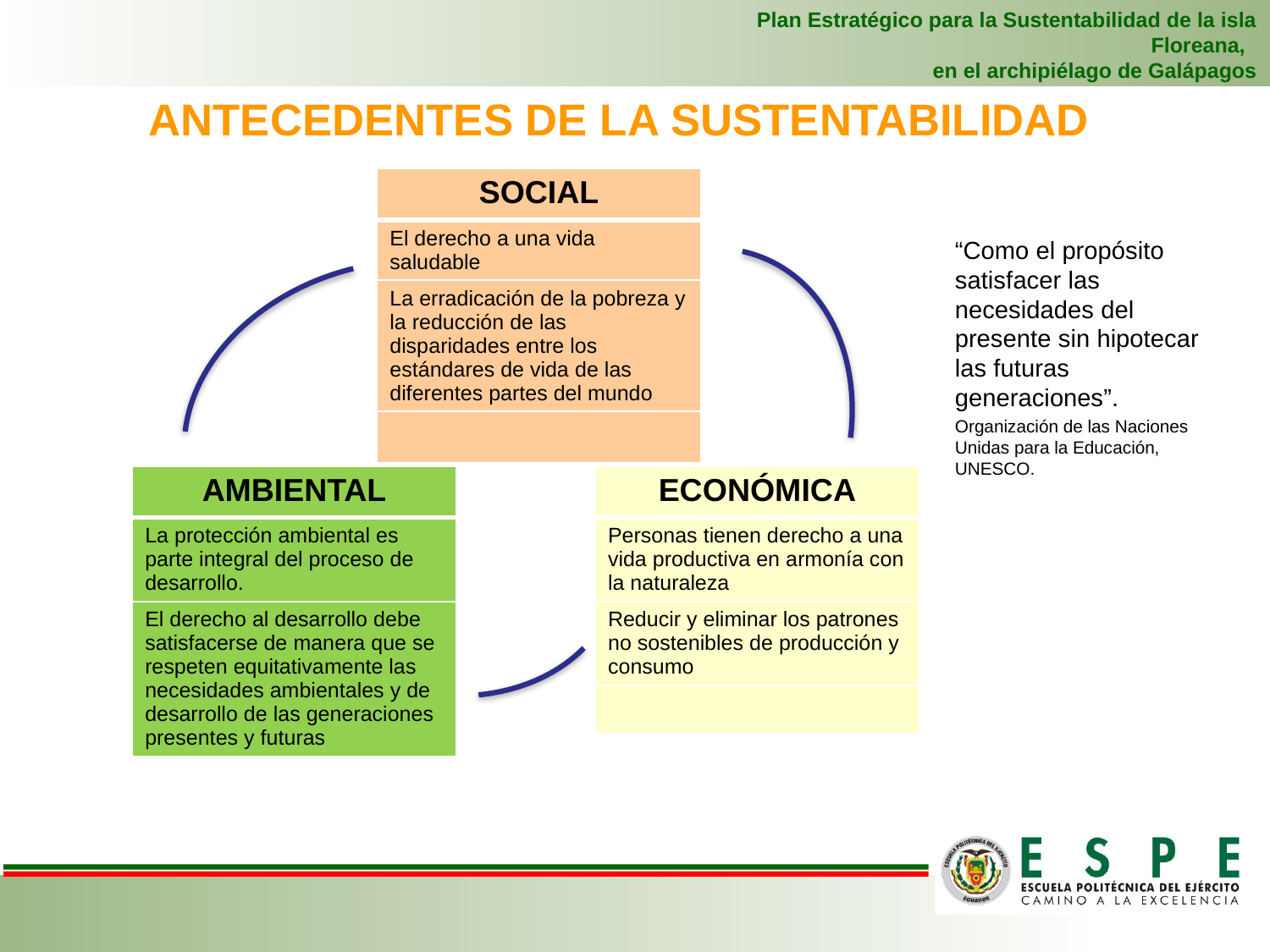

Plan Estratégico para la Sustentabilidad de la isla Floreana,
en el archipiélago de Galápagos
ANTECEDENTES DE LA SUSTENTABILIDAD
| SOCIAL |
| --- |
| El derecho a una vida saludable |
| La erradicación de la pobreza y la reducción de las disparidades entre los estándares de vida de las diferentes partes del mundo |
|  |

“Como el propósito satisfacer las necesidades del presente sin hipotecar las futuras generaciones”.
Organización de las Naciones Unidas para la Educación, UNESCO.

| AMBIENTAL |
| --- |
| La protección ambiental es parte integral del proceso de desarrollo. |
| El derecho al desarrollo debe satisfacerse de manera que se respeten equitativamente las necesidades ambientales y de desarrollo de las generaciones presentes y futuras |
| ECONÓMICA |
| --- |
| Personas tienen derecho a una vida productiva en armonía con la naturaleza |
| Reducir y eliminar los patrones no sostenibles de producción y consumo |
|  |